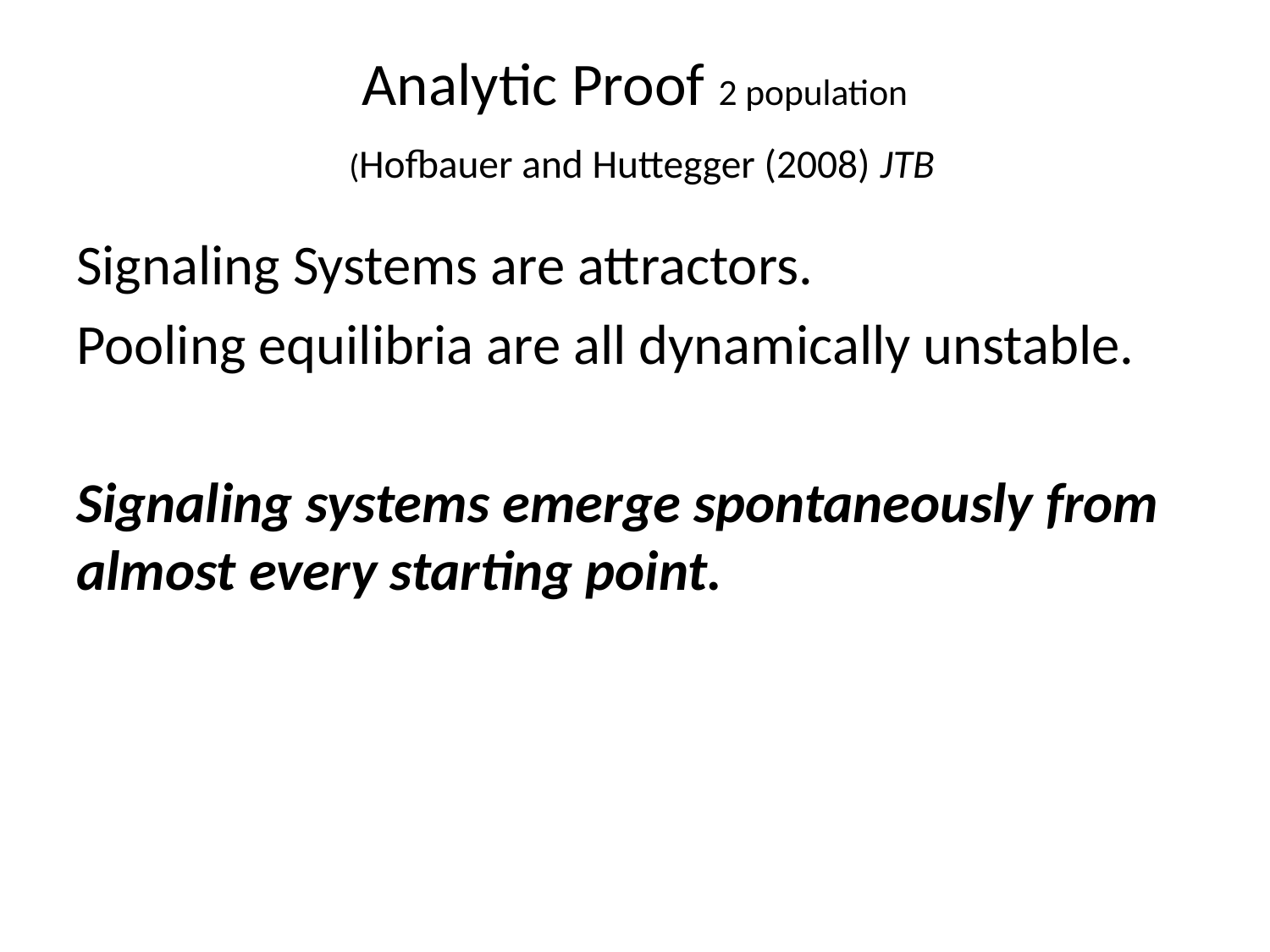

# Analytic Proof 2 population (Hofbauer and Huttegger (2008) JTB
Signaling Systems are attractors.
Pooling equilibria are all dynamically unstable.

Signaling systems emerge spontaneously from almost every starting point.